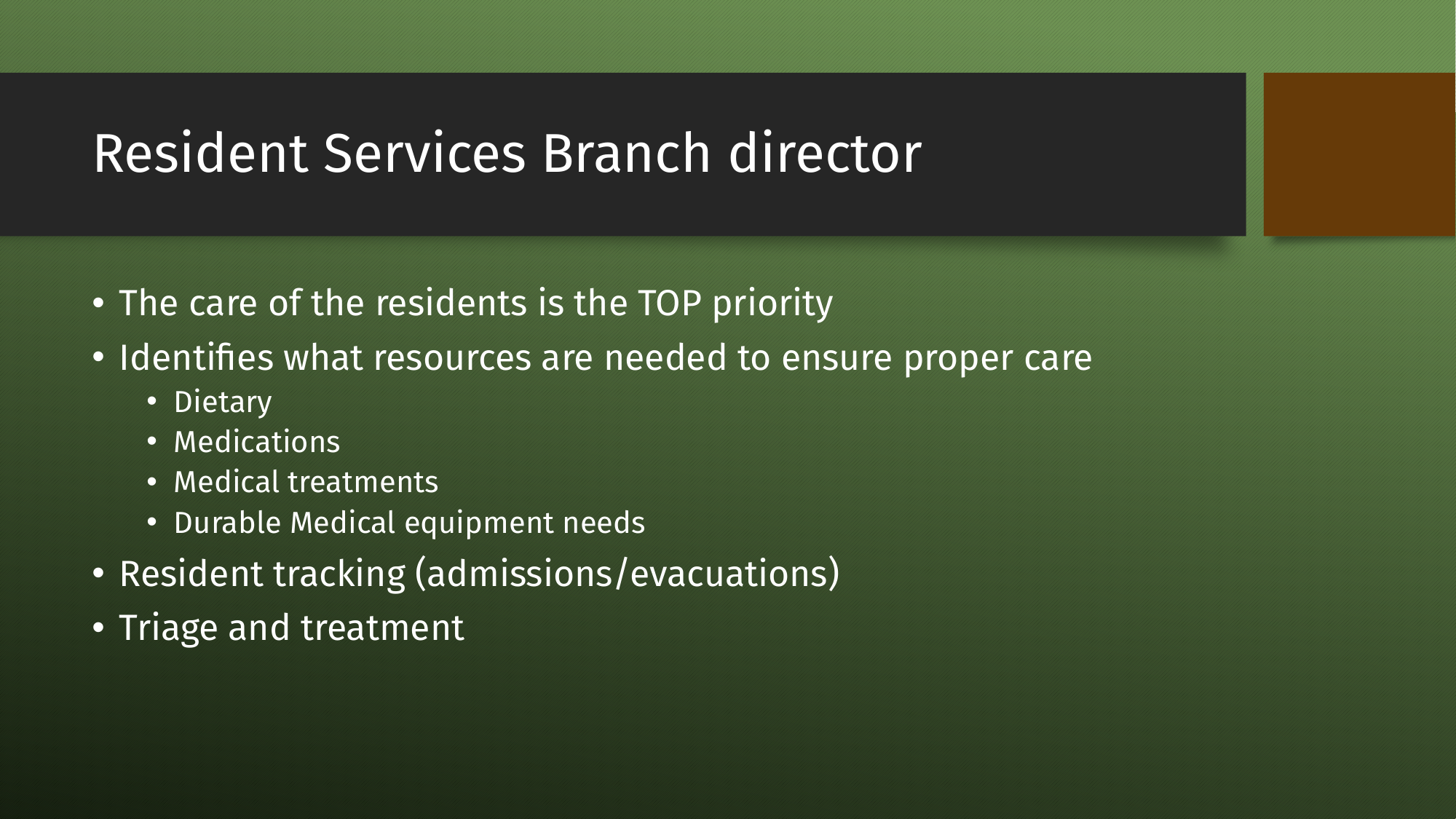

# Resident Services Branch director
The care of the residents is the TOP priority
Identifies what resources are needed to ensure proper care
Dietary
Medications
Medical treatments
Durable Medical equipment needs
Resident tracking (admissions/evacuations)
Triage and treatment